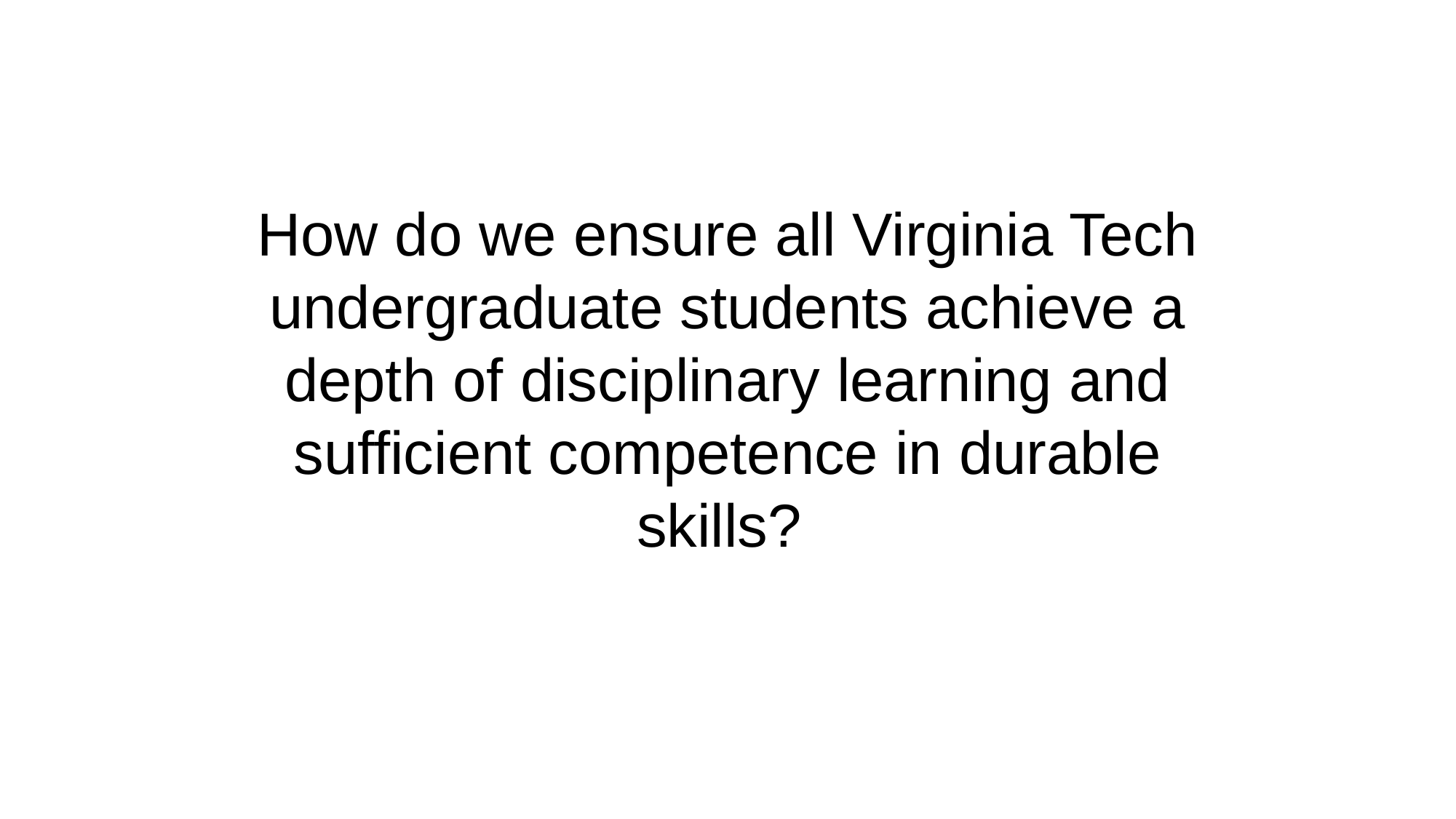

How do we ensure all Virginia Tech undergraduate students achieve a depth of disciplinary learning and sufficient competence in durable skills?